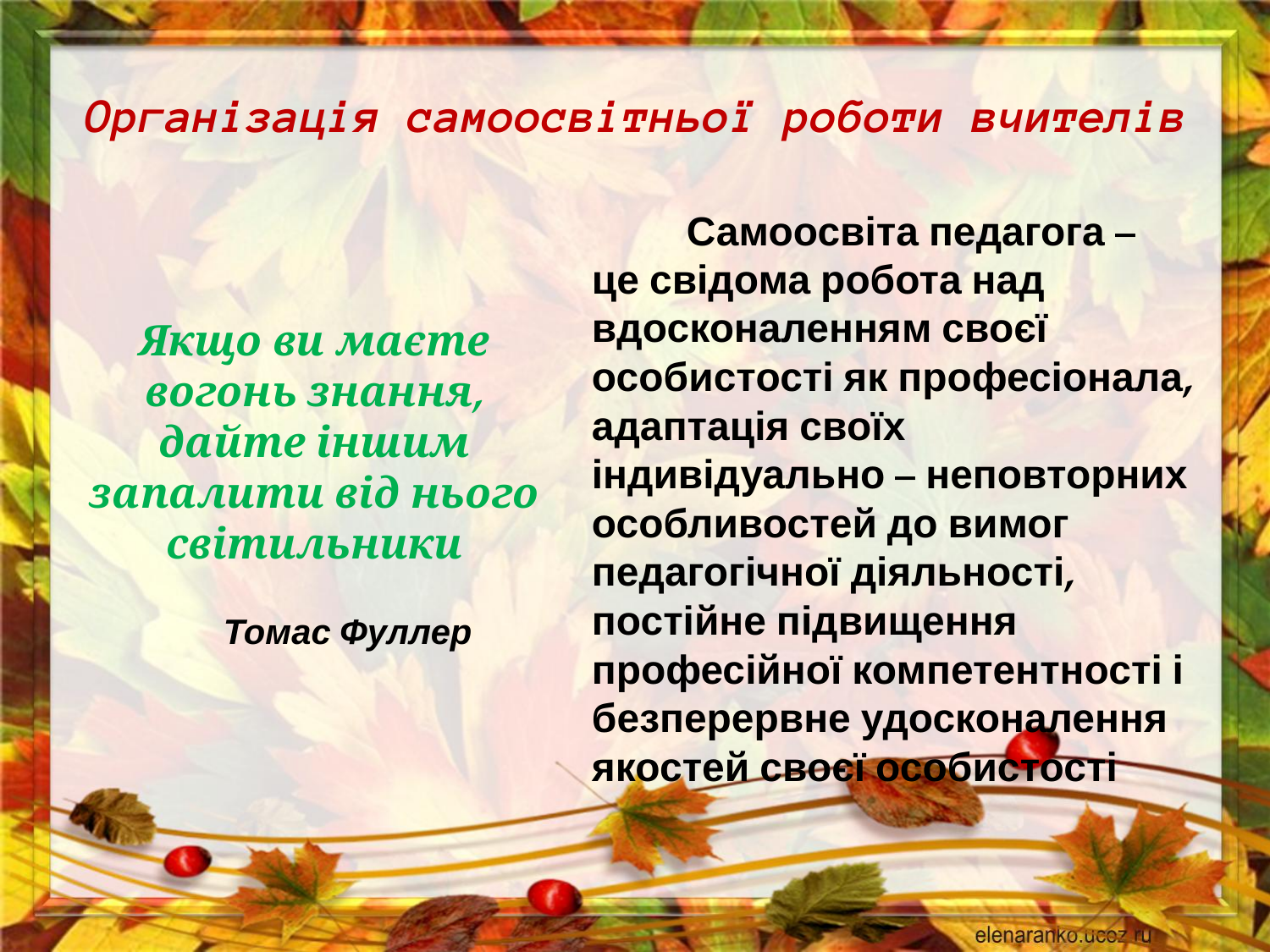

# Організація самоосвітньої роботи вчителів
       Самоосвіта педагога – це свідома робота над вдосконаленням своєї особистості як професіонала, адаптація своїх індивідуально – неповторних особливостей до вимог педагогічної діяльності, постійне підвищення професійної компетентності і безперервне удосконалення якостей своєї особистості
Якщо ви маєте вогонь знання, дайте іншим запалити від нього світильники

                        Томас Фуллер